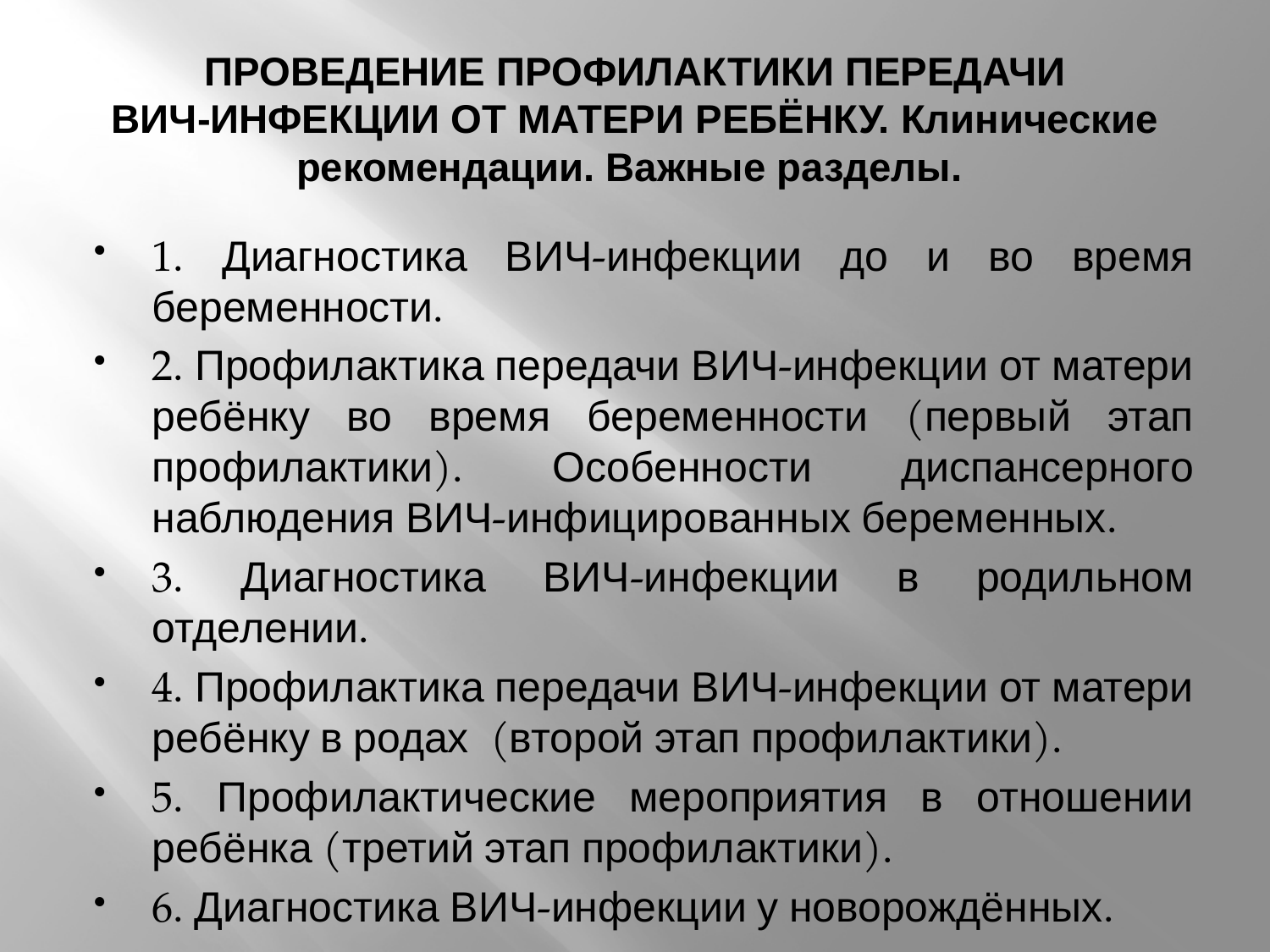

# ПРОВЕДЕНИЕ ПРОФИЛАКТИКИ ПЕРЕДАЧИ ВИЧ-ИНФЕКЦИИ ОТ МАТЕРИ РЕБЁНКУ. Клинические рекомендации. Важные разделы.
1. Диагностика ВИЧ-инфекции до и во время беременности.
2. Профилактика передачи ВИЧ-инфекции от матери ребёнку во время беременности (первый этап профилактики). Особенности диспансерного наблюдения ВИЧ-инфицированных беременных.
3. Диагностика ВИЧ-инфекции в родильном отделении.
4. Профилактика передачи ВИЧ-инфекции от матери ребёнку в родах  (второй этап профилактики).
5. Профилактические мероприятия в отношении ребёнка (третий этап профилактики).
6. Диагностика ВИЧ-инфекции у новорождённых.